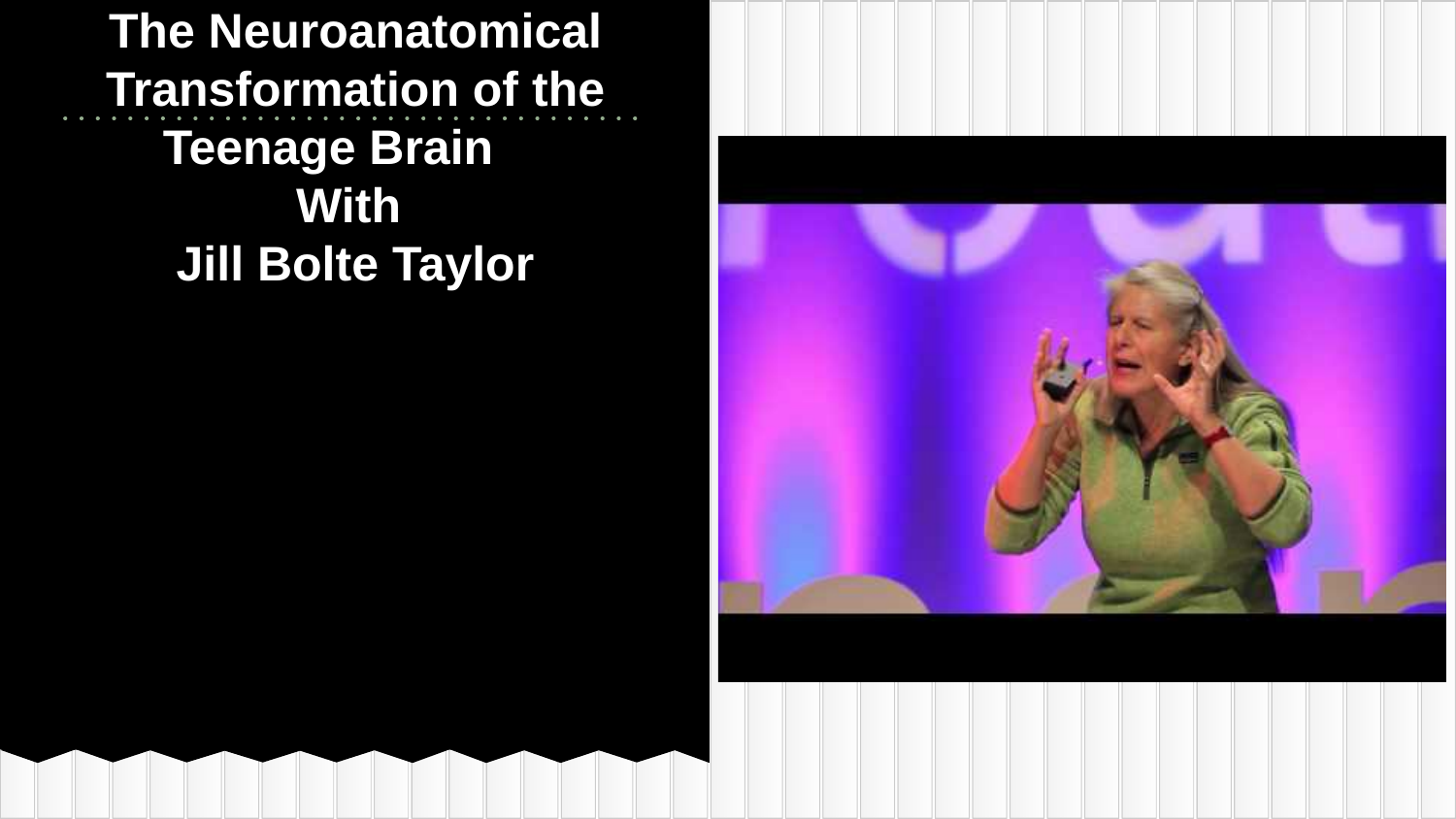

# The Neuroanatomical Transformation of the Teenage Brain
With
Jill Bolte Taylor